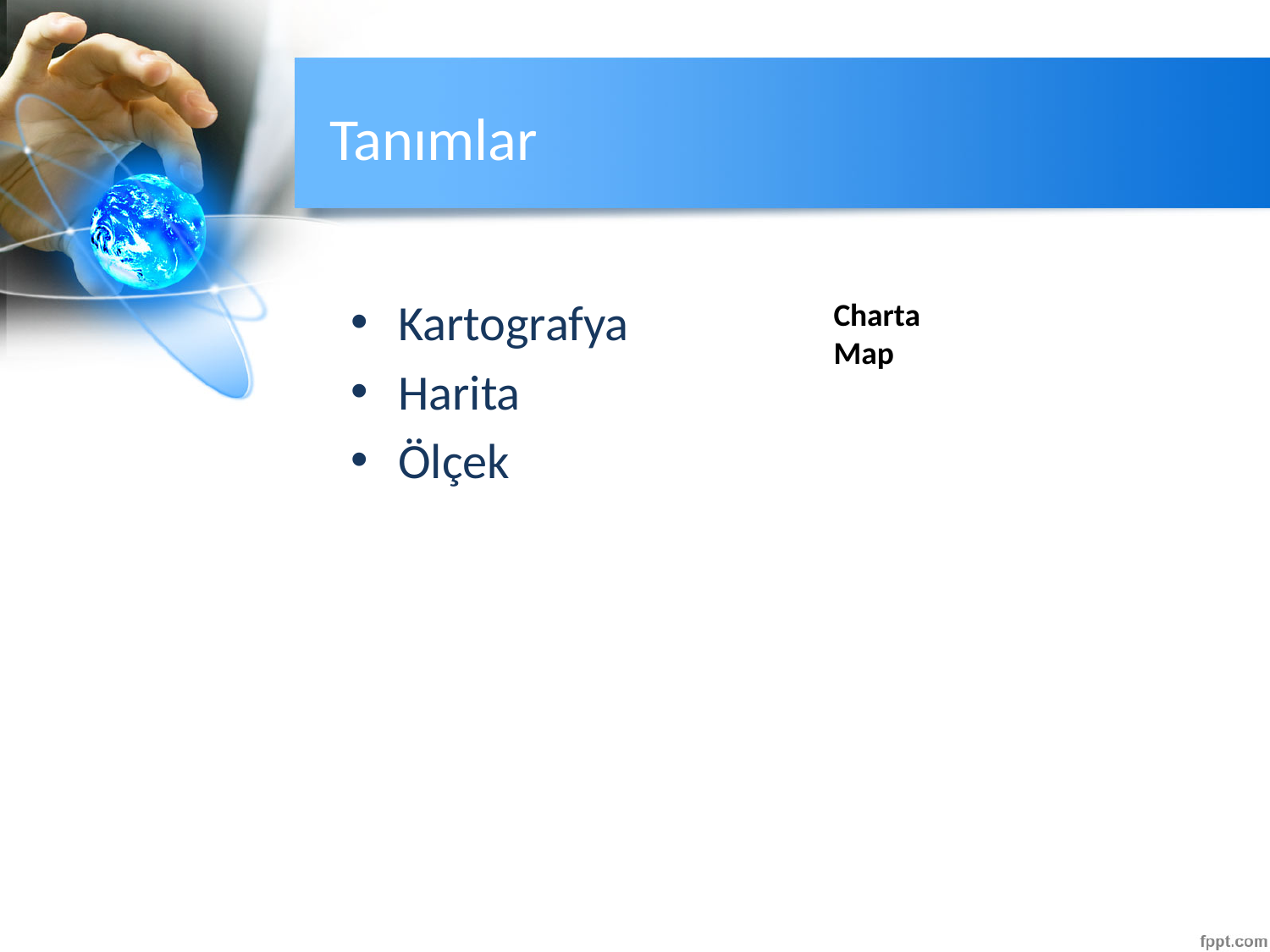

# Tanımlar
Kartografya
Harita
Ölçek
Charta
Map